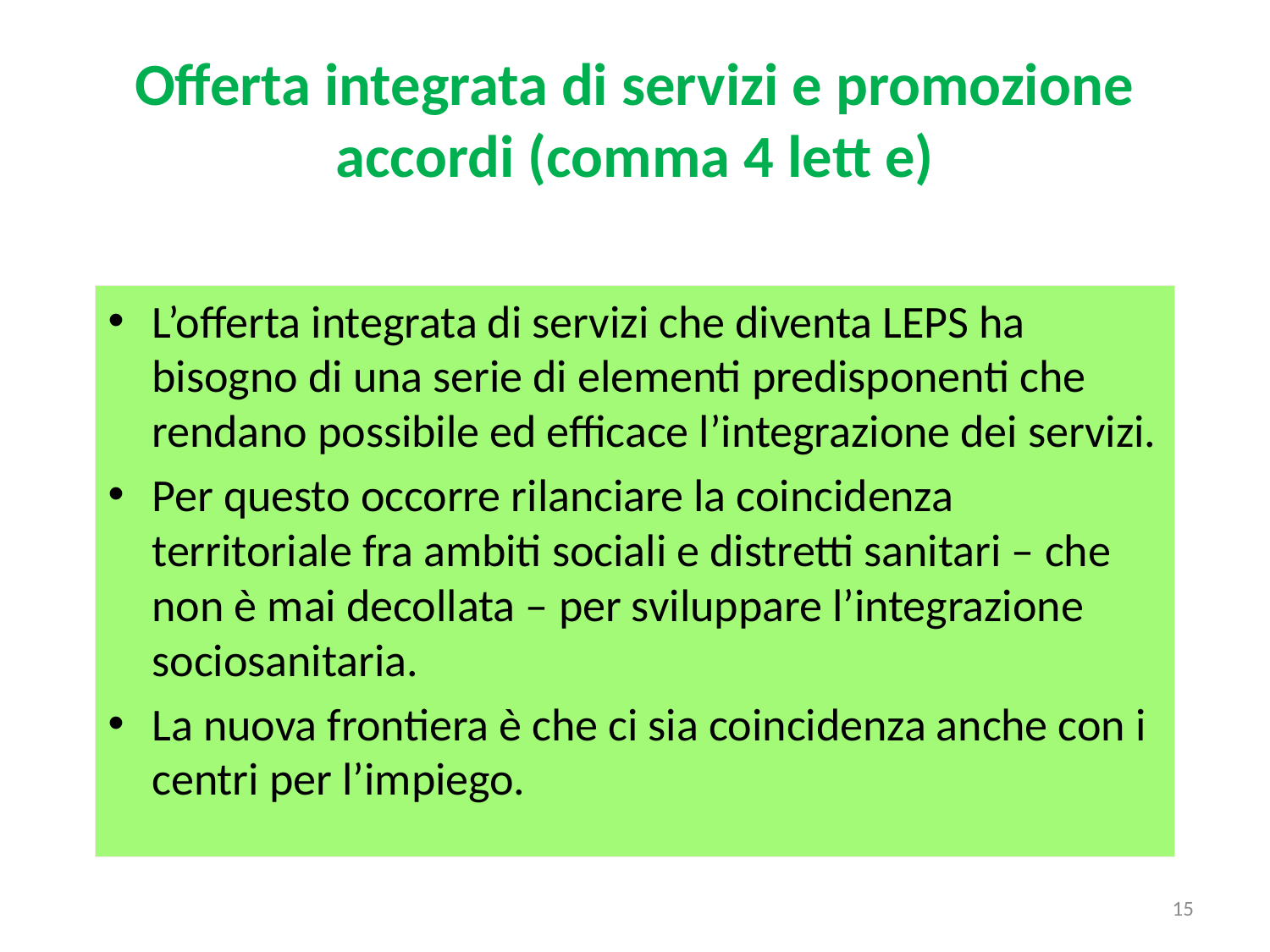

# Offerta integrata di servizi e promozione accordi (comma 4 lett e)
L’offerta integrata di servizi che diventa LEPS ha bisogno di una serie di elementi predisponenti che rendano possibile ed efficace l’integrazione dei servizi.
Per questo occorre rilanciare la coincidenza territoriale fra ambiti sociali e distretti sanitari – che non è mai decollata – per sviluppare l’integrazione sociosanitaria.
La nuova frontiera è che ci sia coincidenza anche con i centri per l’impiego.

15